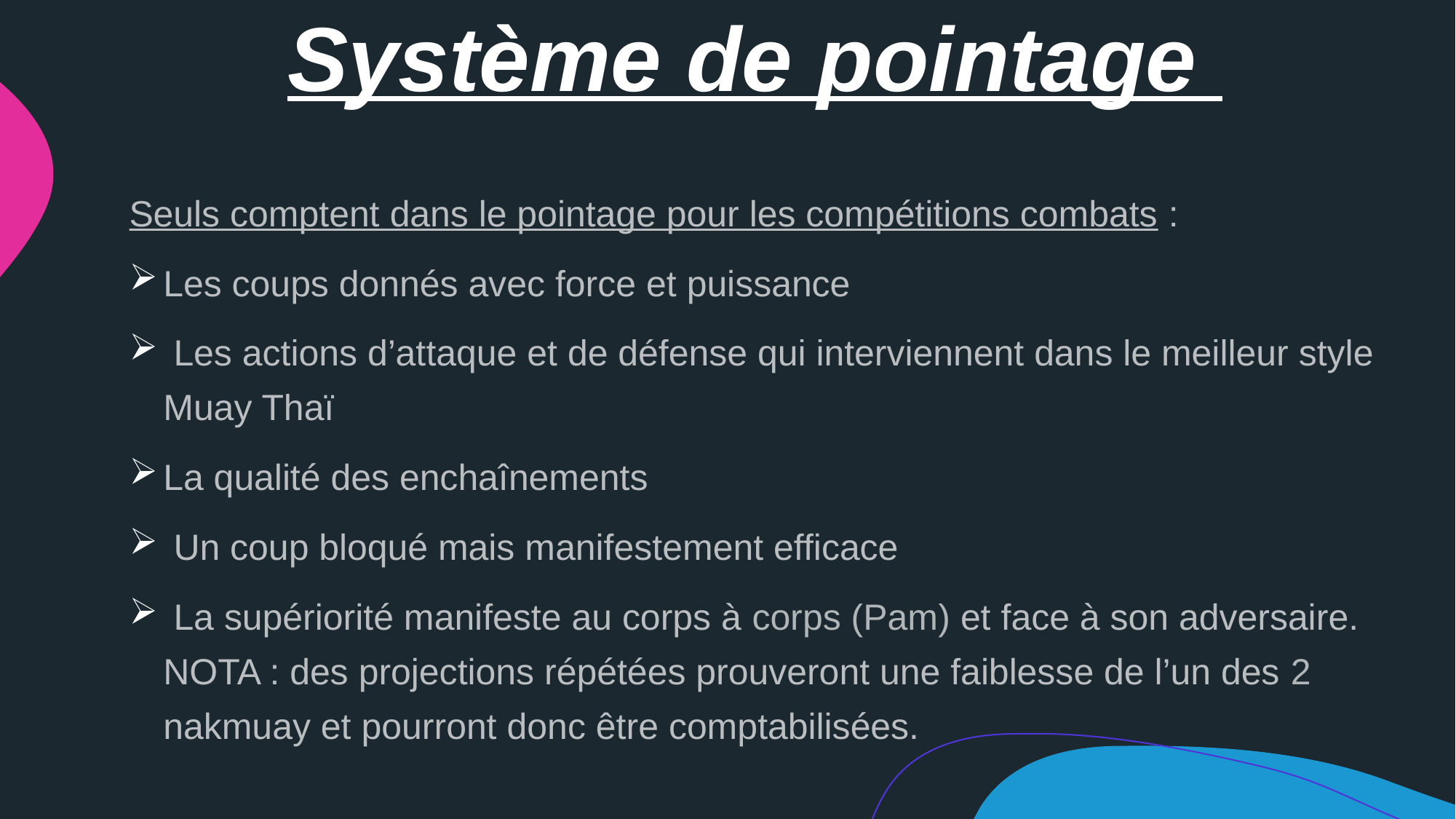

# Système de pointage
Seuls comptent dans le pointage pour les compétitions combats :
Les coups donnés avec force et puissance
 Les actions d’attaque et de défense qui interviennent dans le meilleur style Muay Thaï
La qualité des enchaînements
 Un coup bloqué mais manifestement efficace
 La supériorité manifeste au corps à corps (Pam) et face à son adversaire. NOTA : des projections répétées prouveront une faiblesse de l’un des 2 nakmuay et pourront donc être comptabilisées.